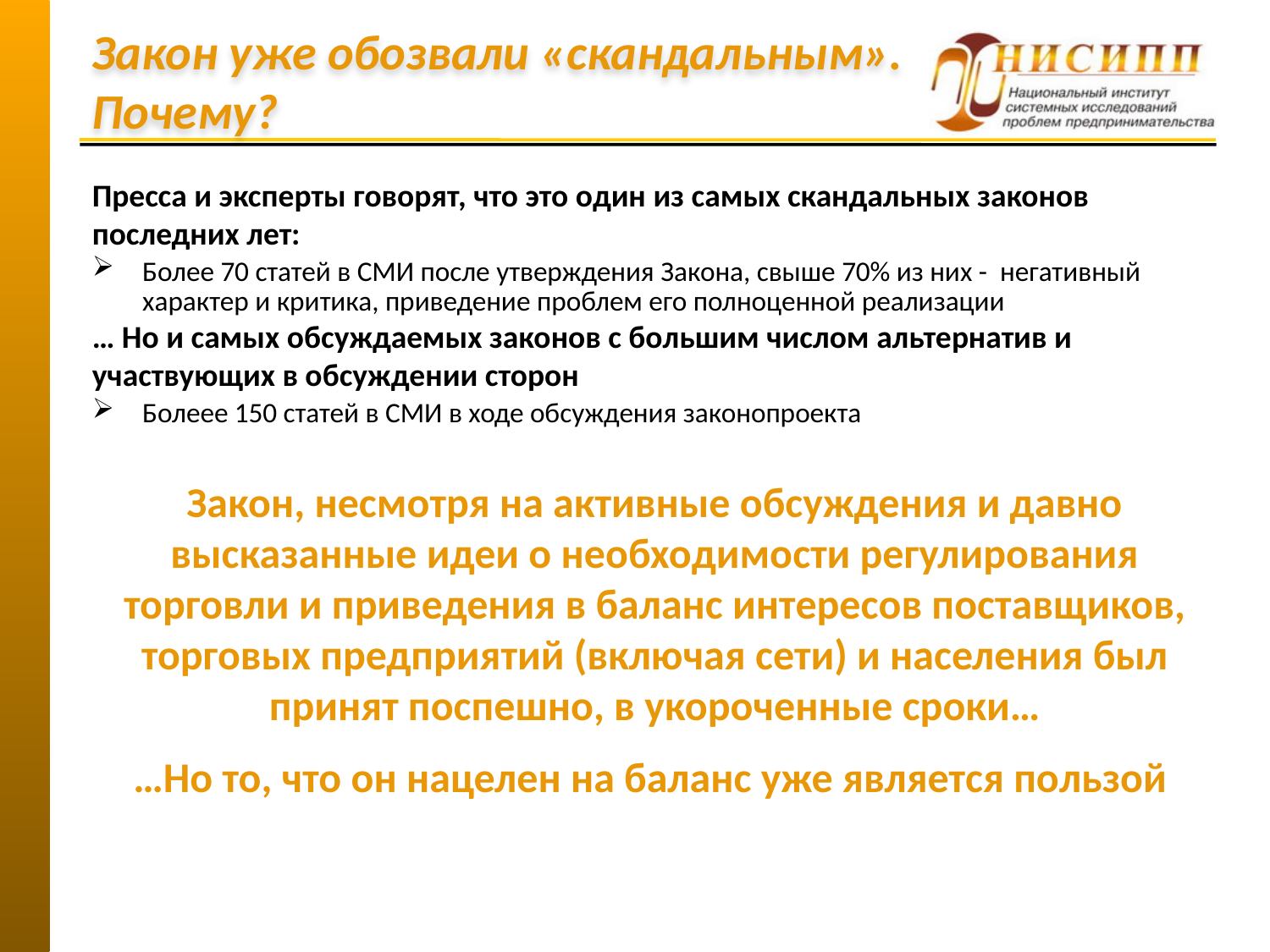

# Закон уже обозвали «скандальным». Почему?
Пресса и эксперты говорят, что это один из самых скандальных законов последних лет:
Более 70 статей в СМИ после утверждения Закона, свыше 70% из них -  негативный  характер и критика, приведение проблем его полноценной реализации
… Но и самых обсуждаемых законов с большим числом альтернатив и участвующих в обсуждении сторон
Болеее 150 статей в СМИ в ходе обсуждения законопроекта

Закон, несмотря на активные обсуждения и давно высказанные идеи о необходимости регулирования торговли и приведения в баланс интересов поставщиков, торговых предприятий (включая сети) и населения был принят поспешно, в укороченные сроки…
…Но то, что он нацелен на баланс уже является пользой